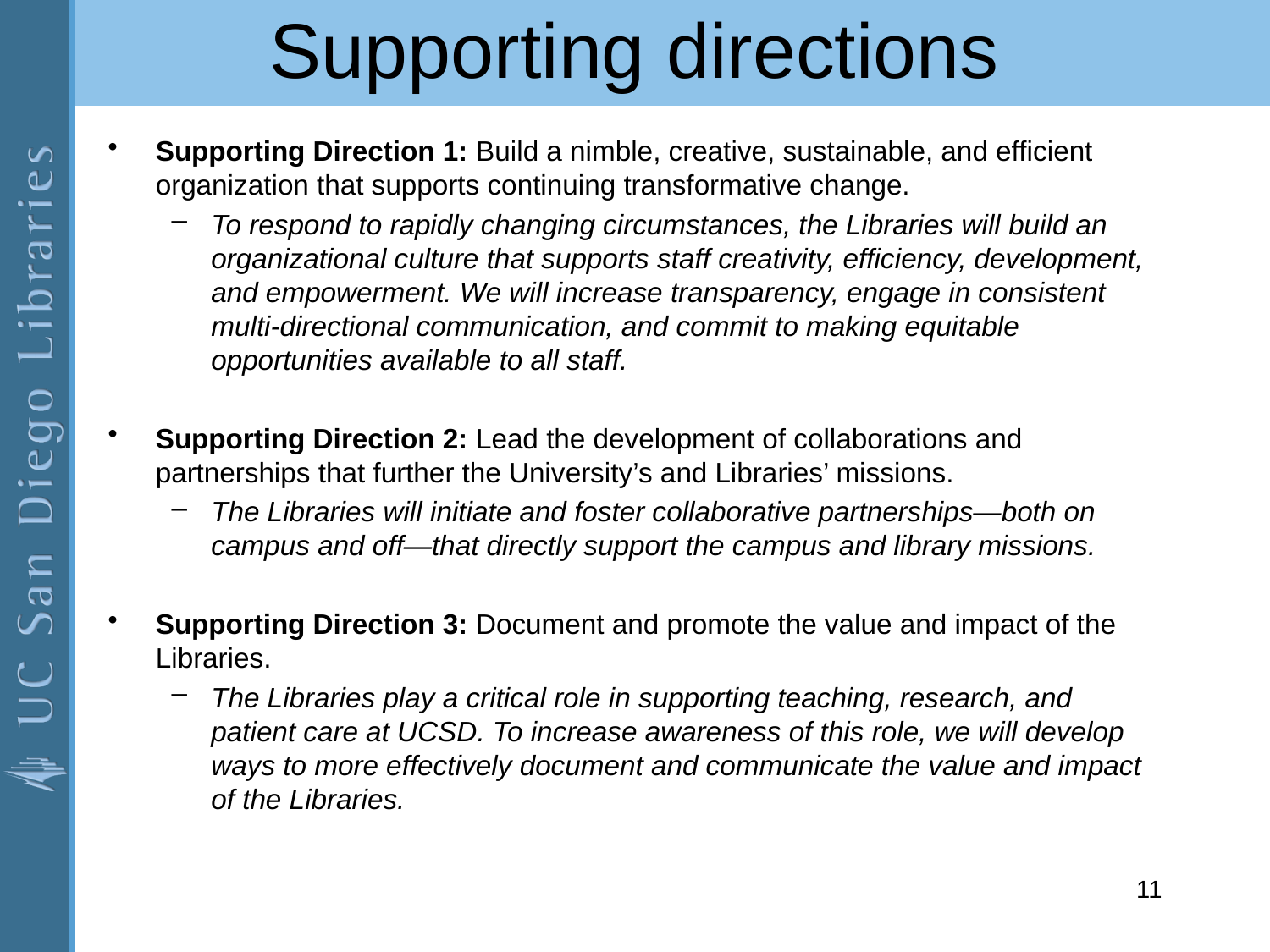

# Supporting directions
Supporting Direction 1: Build a nimble, creative, sustainable, and efficient organization that supports continuing transformative change.
To respond to rapidly changing circumstances, the Libraries will build an organizational culture that supports staff creativity, efficiency, development, and empowerment. We will increase transparency, engage in consistent multi-directional communication, and commit to making equitable opportunities available to all staff.

Supporting Direction 2: Lead the development of collaborations and partnerships that further the University’s and Libraries’ missions.
The Libraries will initiate and foster collaborative partnerships—both on campus and off—that directly support the campus and library missions.

Supporting Direction 3: Document and promote the value and impact of the Libraries.
The Libraries play a critical role in supporting teaching, research, and patient care at UCSD. To increase awareness of this role, we will develop ways to more effectively document and communicate the value and impact of the Libraries.

11